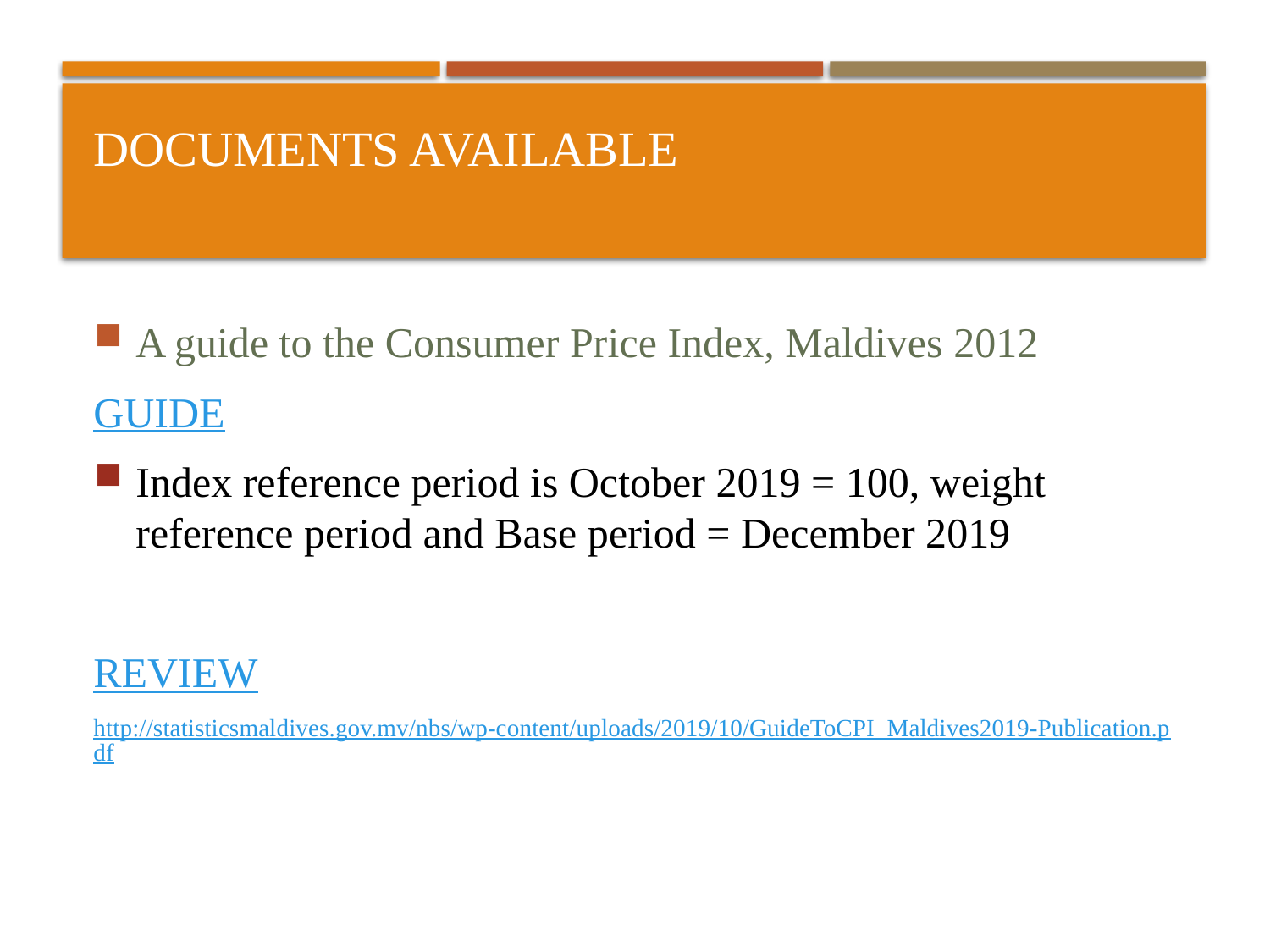

# Documents available
A guide to the Consumer Price Index, Maldives 2012
GUIDE
Index reference period is October 2019 = 100, weight reference period and Base period = December 2019

REVIEW
http://statisticsmaldives.gov.mv/nbs/wp-content/uploads/2019/10/GuideToCPI_Maldives2019-Publication.pdf